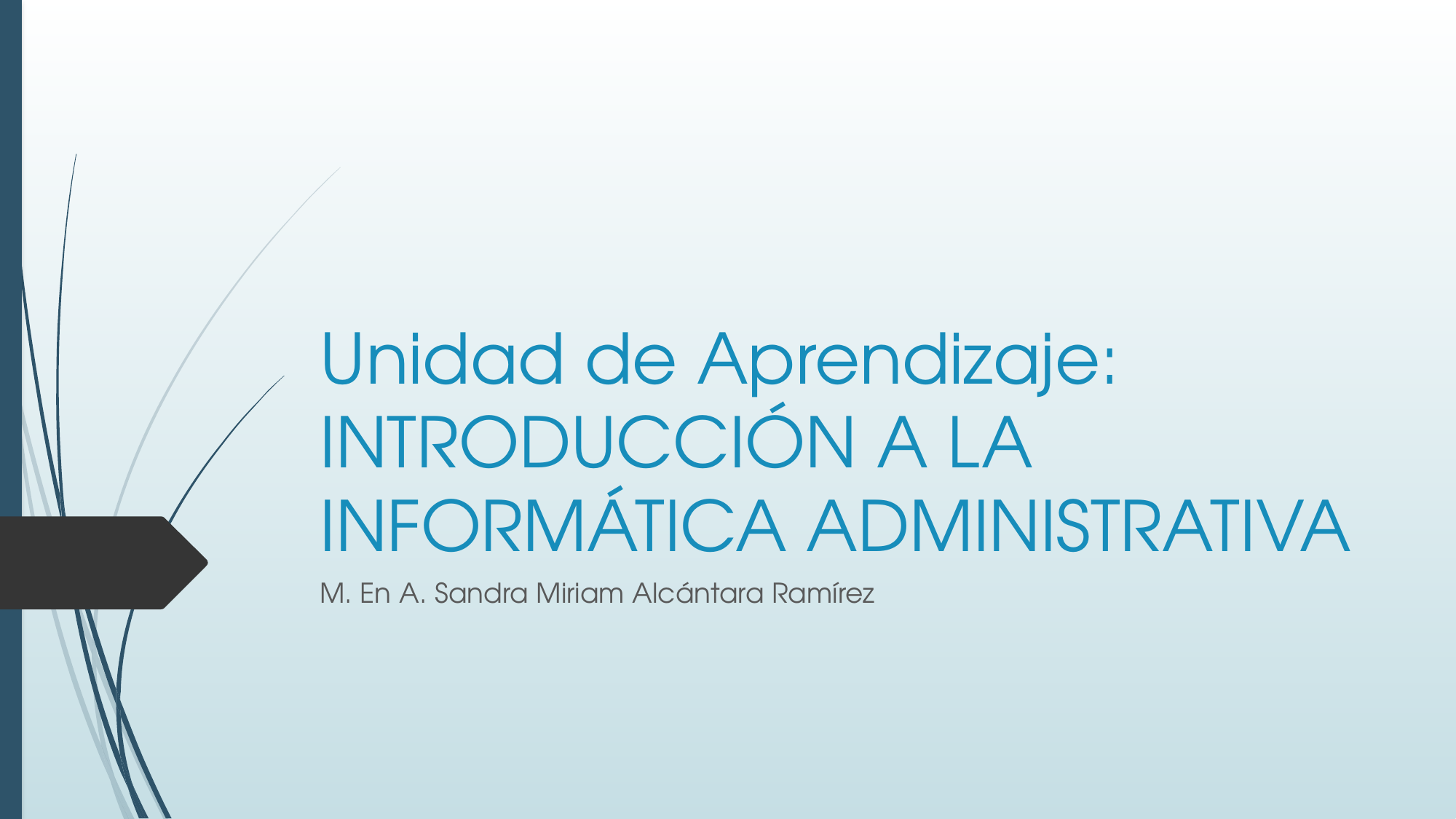

# Unidad de Aprendizaje: INTRODUCCIÓN A LA INFORMÁTICA ADMINISTRATIVA
M. En A. Sandra Miriam Alcántara Ramírez